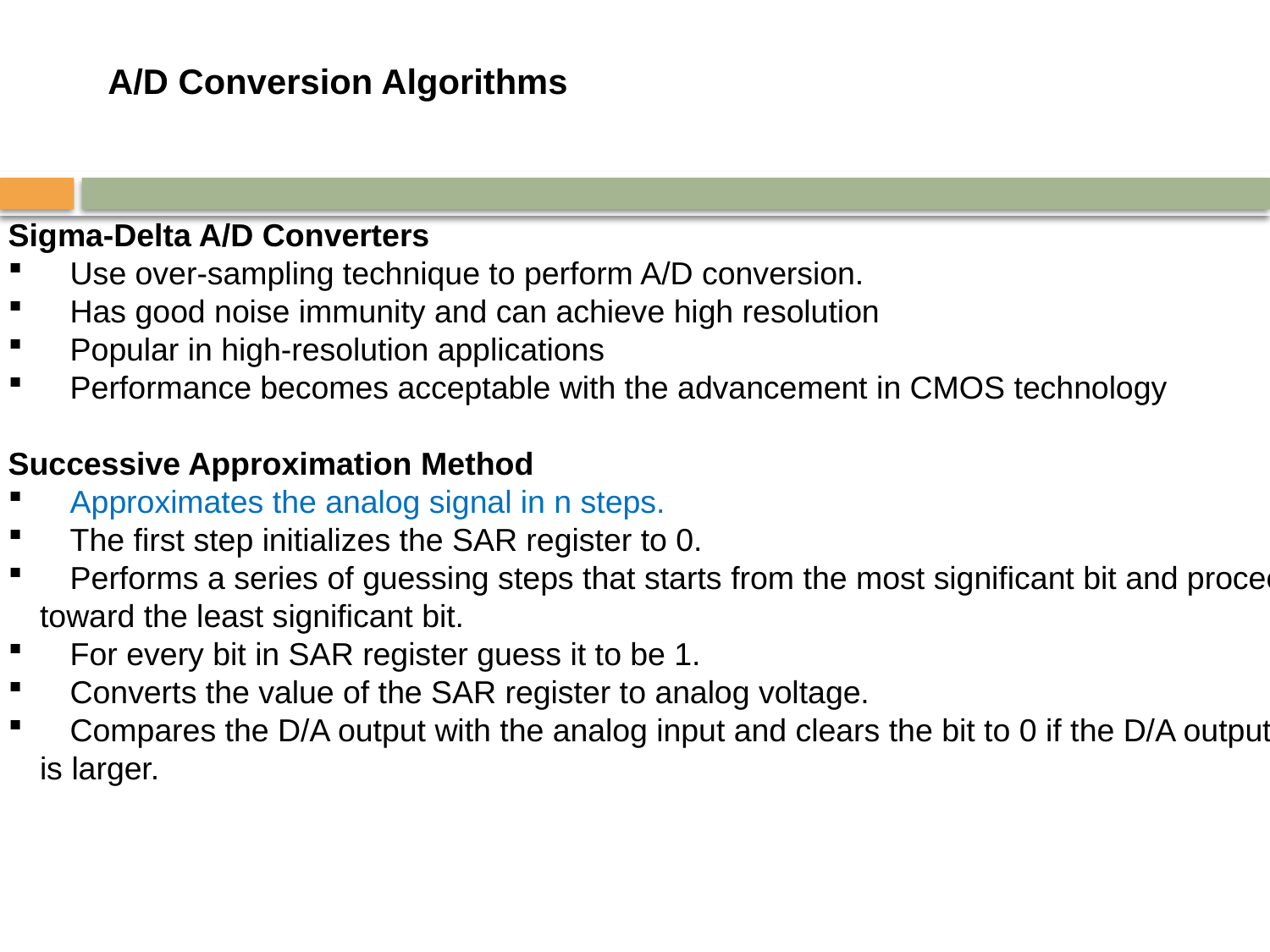

A/D Conversion Algorithms
Sigma-Delta A/D Converters
	Use over-sampling technique to perform A/D conversion.
	Has good noise immunity and can achieve high resolution
	Popular in high-resolution applications
	Performance becomes acceptable with the advancement in CMOS technology

Successive Approximation Method
	Approximates the analog signal in n steps.
	The first step initializes the SAR register to 0.
	Performs a series of guessing steps that starts from the most significant bit and proceeding
	toward the least significant bit.
	For every bit in SAR register guess it to be 1.
	Converts the value of the SAR register to analog voltage.
 	Compares the D/A output with the analog input and clears the bit to 0 if the D/A output
	is larger.